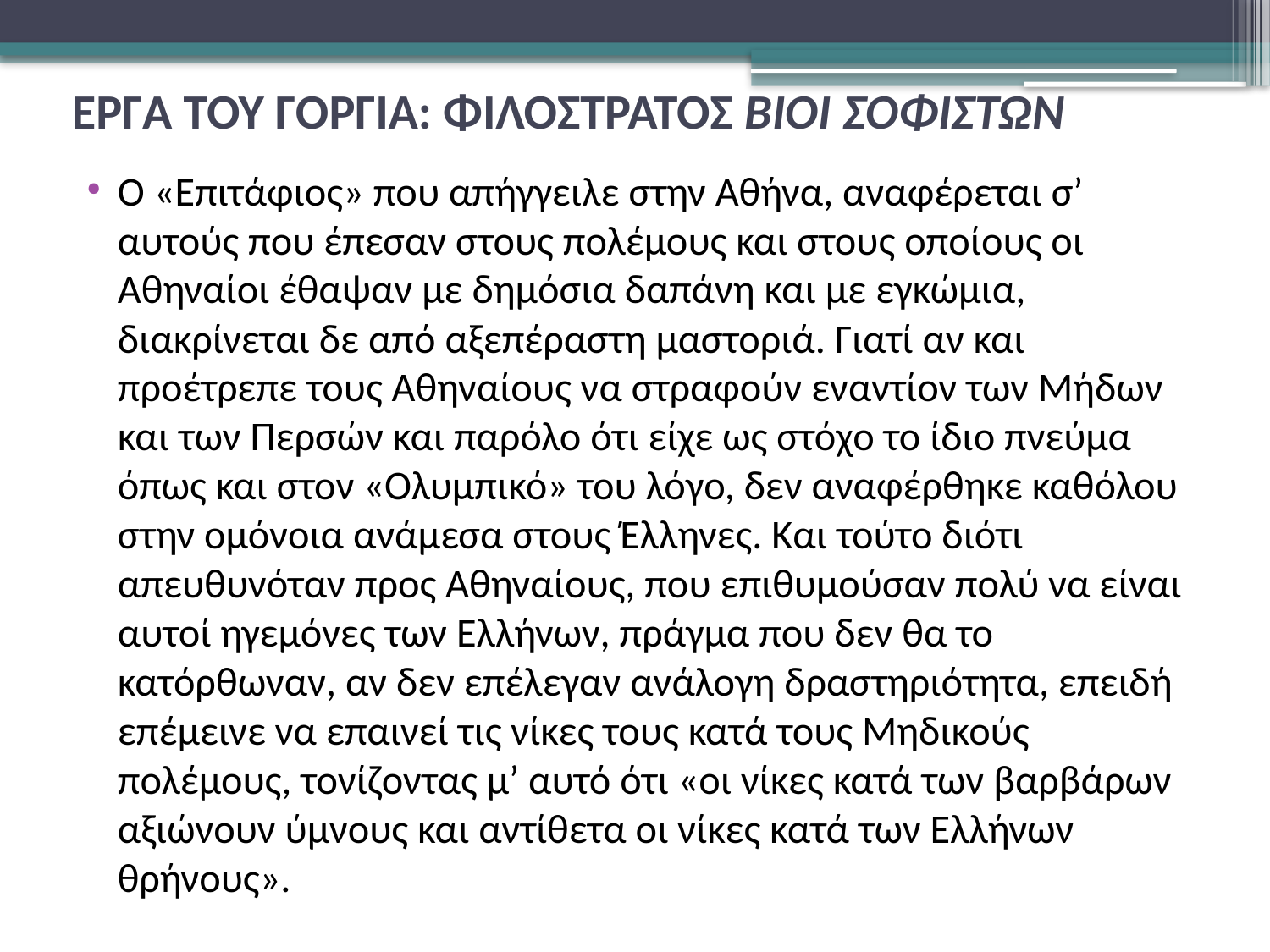

# ΕΡΓΑ ΤΟΥ ΓΟΡΓΙΑ: ΦΙΛΟΣΤΡΑΤΟΣ ΒΙΟΙ ΣΟΦΙΣΤΩΝ
Ο «Επιτάφιος» που απήγγειλε στην Αθήνα, αναφέρεται σ’ αυτούς που έπεσαν στους πολέμους και στους οποίους οι Αθηναίοι έθαψαν με δημόσια δαπάνη και με εγκώμια, διακρίνεται δε από αξεπέραστη μαστοριά. Γιατί αν και προέτρεπε τους Αθηναίους να στραφούν εναντίον των Μήδων και των Περσών και παρόλο ότι είχε ως στόχο το ίδιο πνεύμα όπως και στον «Ολυμπικό» του λόγο, δεν αναφέρθηκε καθόλου στην ομόνοια ανάμεσα στους Έλληνες. Και τούτο διότι απευθυνόταν προς Αθηναίους, που επιθυμούσαν πολύ να είναι αυτοί ηγεμόνες των Ελλήνων, πράγμα που δεν θα το κατόρθωναν, αν δεν επέλεγαν ανάλογη δραστηριότητα, επειδή επέμεινε να επαινεί τις νίκες τους κατά τους Μηδικούς πολέμους, τονίζοντας μ’ αυτό ότι «οι νίκες κατά των βαρβάρων αξιώνουν ύμνους και αντίθετα οι νίκες κατά των Ελλήνων θρήνους».